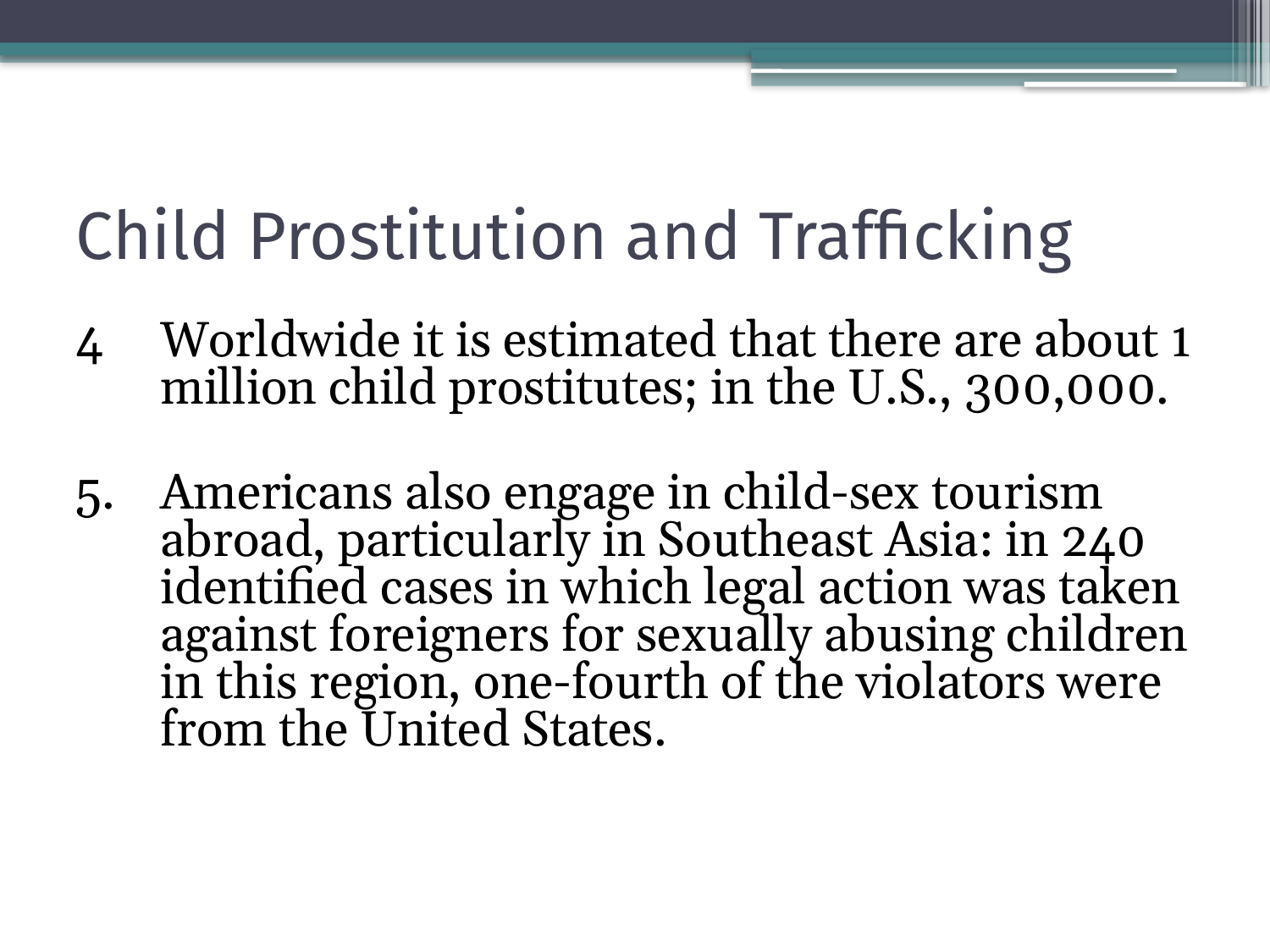

# Child Prostitution and Trafficking
4	Worldwide it is estimated that there are about 1 million child prostitutes; in the U.S., 300,000.

5.	Americans also engage in child-sex tourism abroad, particularly in Southeast Asia: in 240 identified cases in which legal action was taken against foreigners for sexually abusing children in this region, one-fourth of the violators were from the United States.